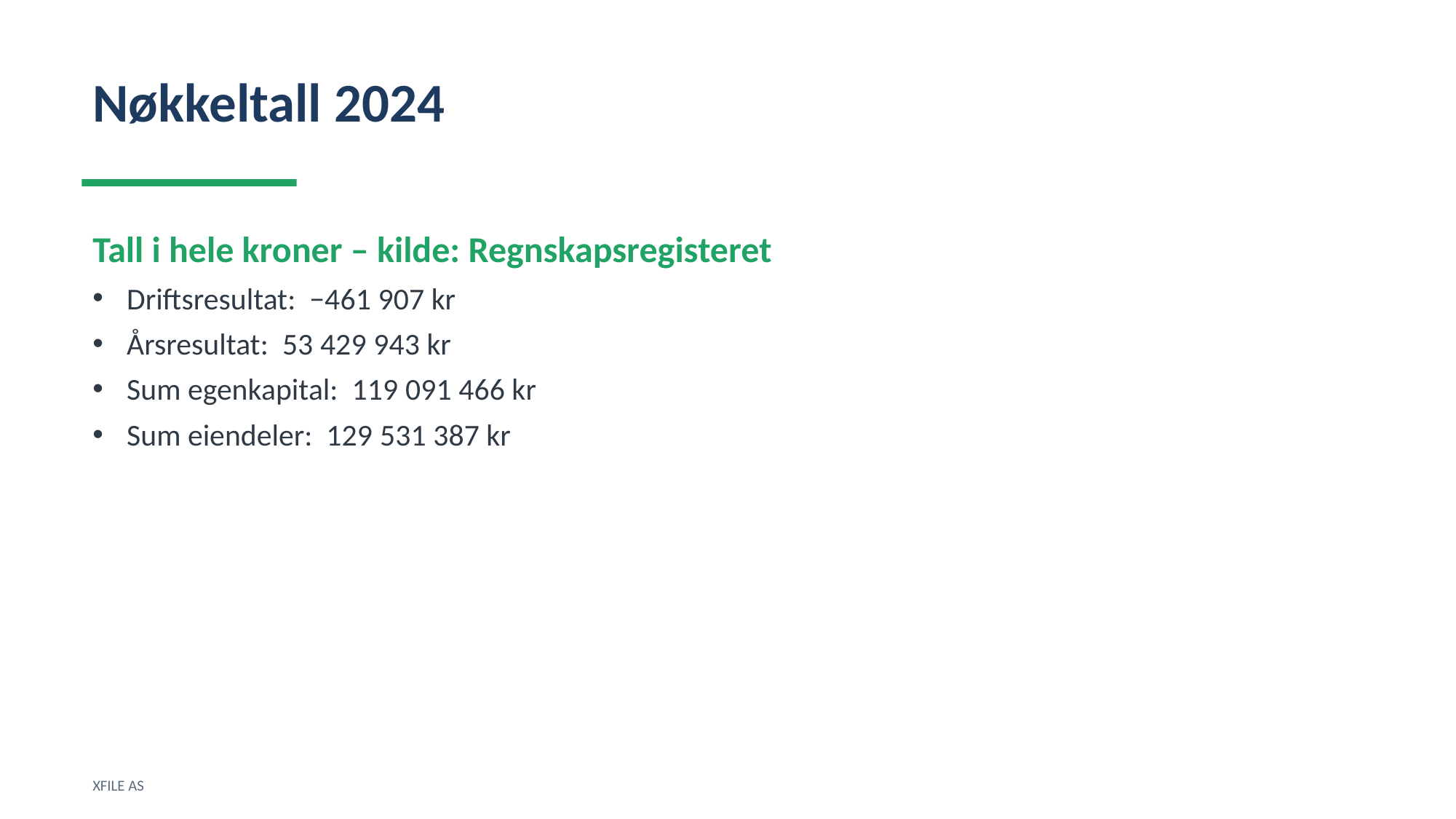

Nøkkeltall 2024

Tall i hele kroner – kilde: Regnskapsregisteret
Driftsresultat:  −461 907 kr
Årsresultat:  53 429 943 kr
Sum egenkapital:  119 091 466 kr
Sum eiendeler:  129 531 387 kr
XFILE AS